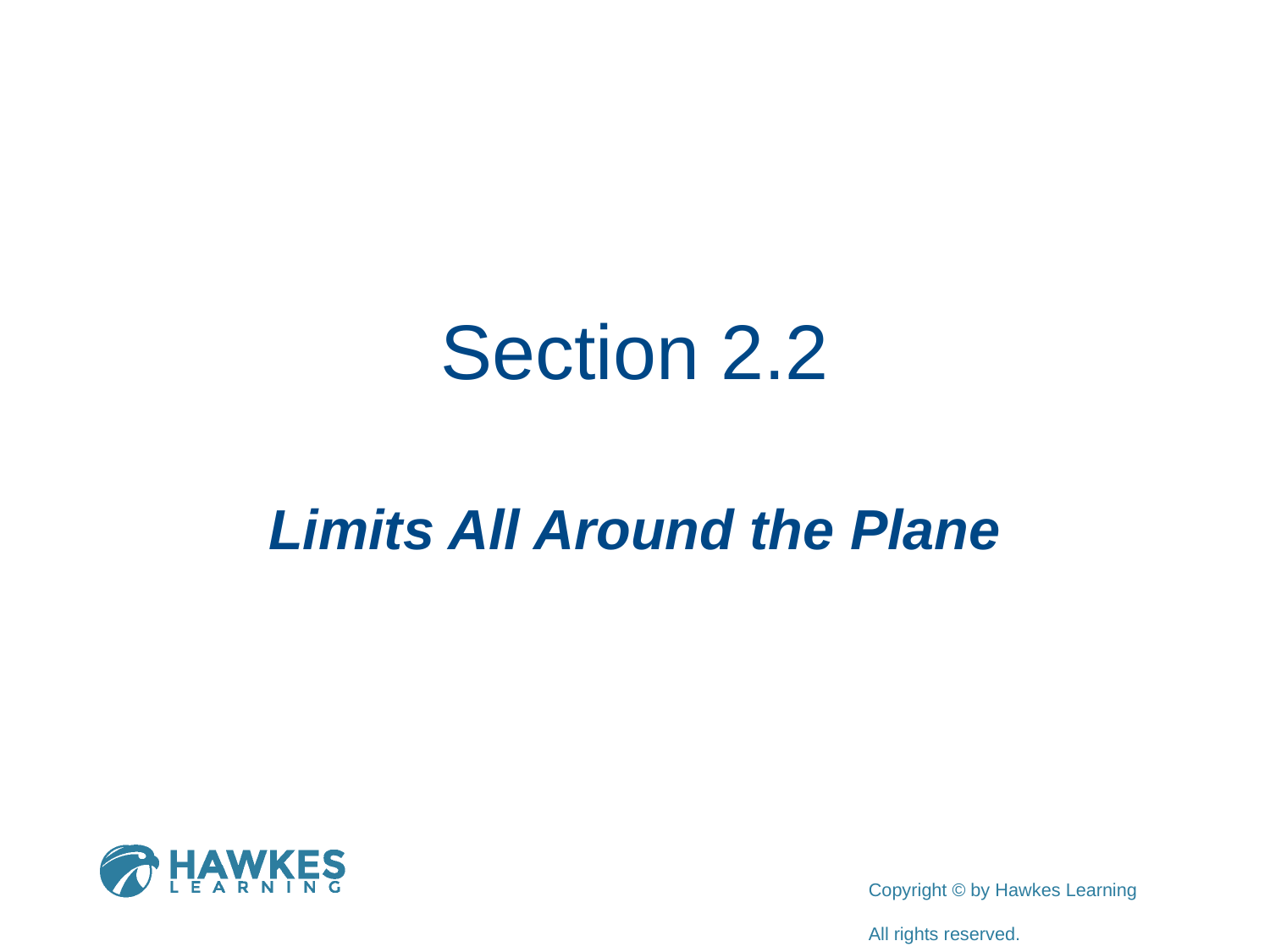

# Section 2.2
Limits All Around the Plane